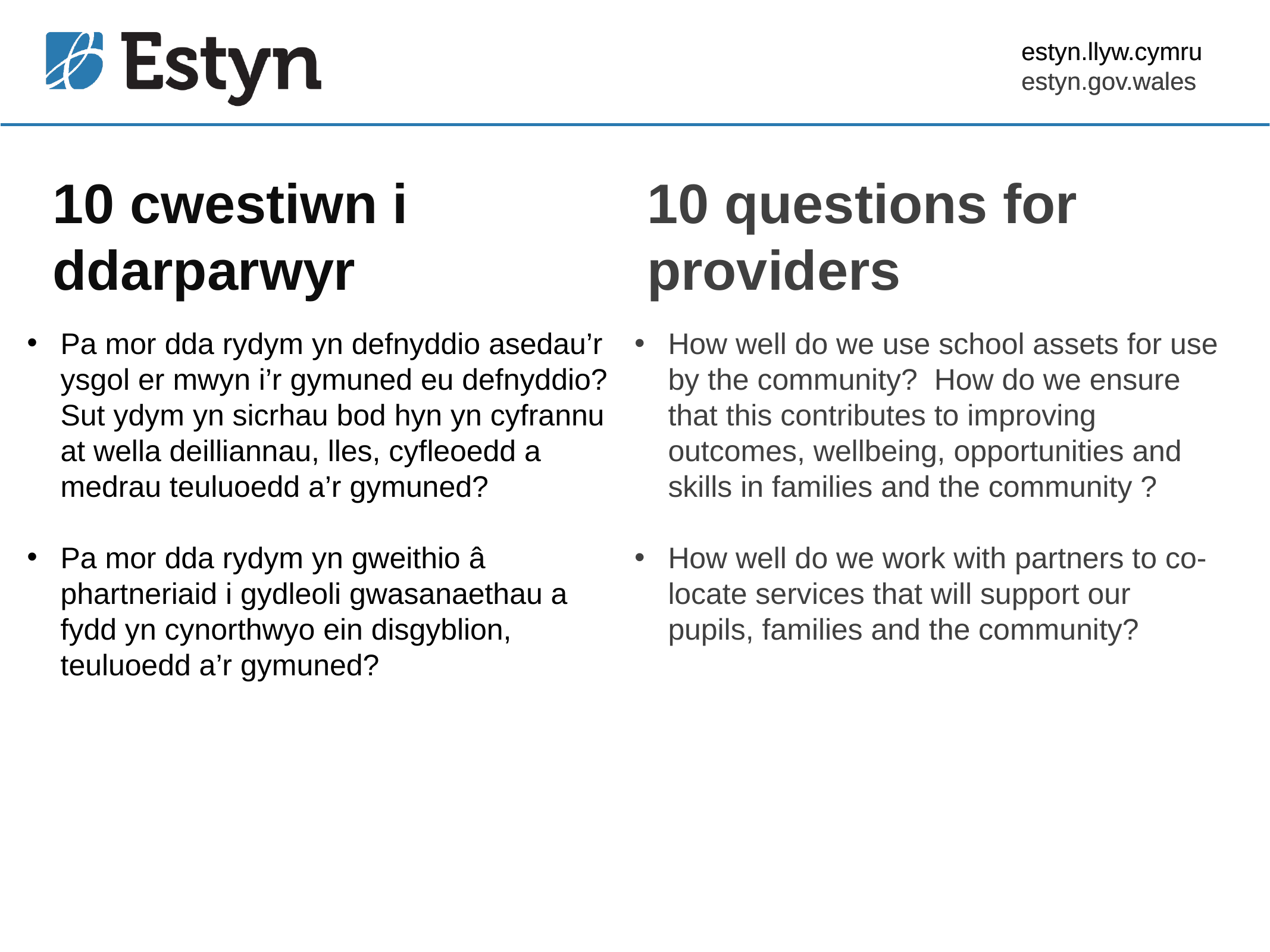

estyn.llyw.cymru
estyn.gov.wales
# 10 cwestiwn i ddarparwyr
10 questions for providers
Pa mor dda rydym yn defnyddio asedau’r ysgol er mwyn i’r gymuned eu defnyddio?  Sut ydym yn sicrhau bod hyn yn cyfrannu at wella deilliannau, lles, cyfleoedd a medrau teuluoedd a’r gymuned?

Pa mor dda rydym yn gweithio â phartneriaid i gydleoli gwasanaethau a fydd yn cynorthwyo ein disgyblion, teuluoedd a’r gymuned?

How well do we use school assets for use by the community?  How do we ensure that this contributes to improving outcomes, wellbeing, opportunities and skills in families and the community ?

How well do we work with partners to co-locate services that will support our pupils, families and the community?